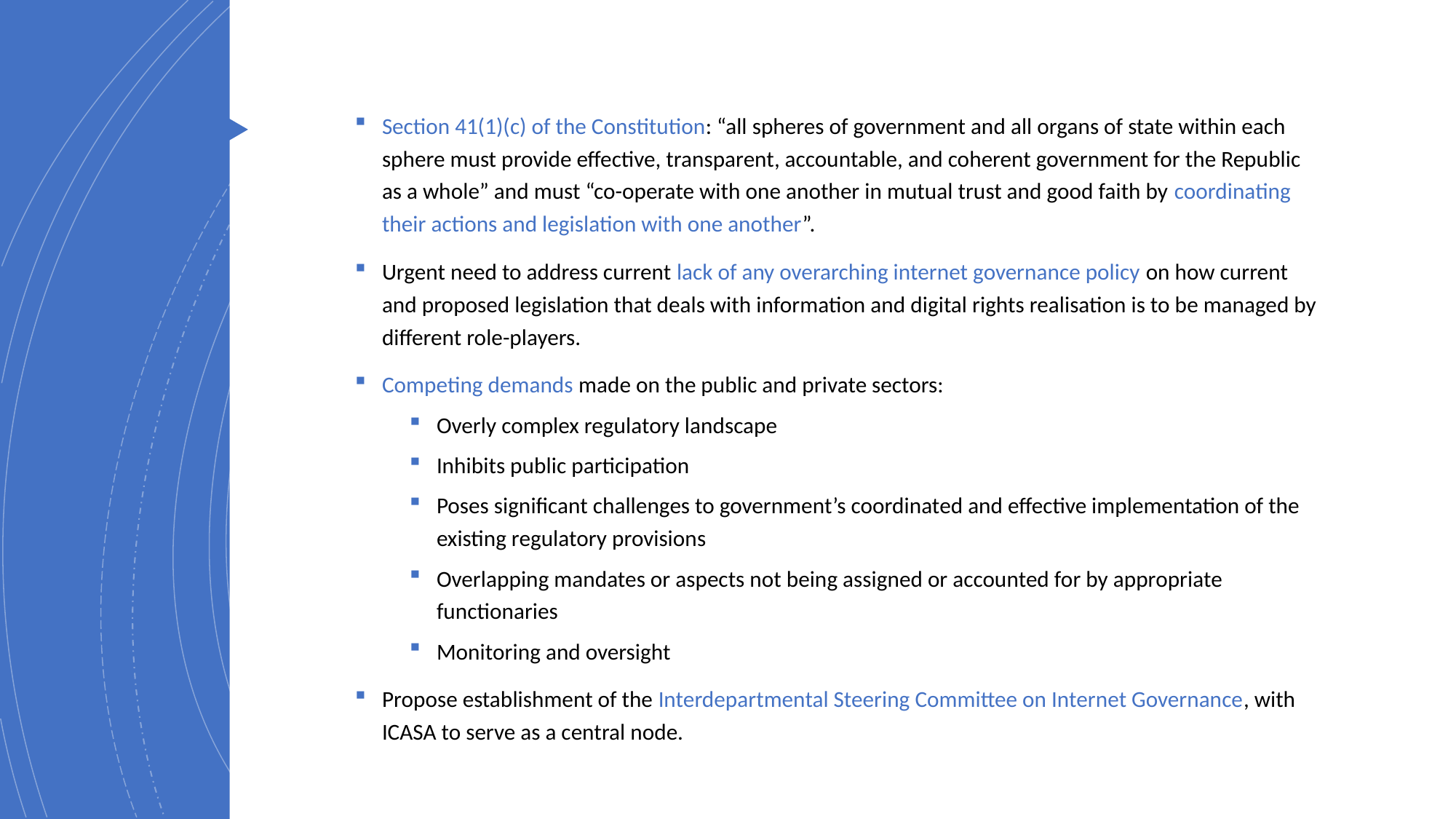

Section 41(1)(c) of the Constitution: “all spheres of government and all organs of state within each sphere must provide effective, transparent, accountable, and coherent government for the Republic as a whole” and must “co-operate with one another in mutual trust and good faith by coordinating their actions and legislation with one another”.
Urgent need to address current lack of any overarching internet governance policy on how current and proposed legislation that deals with information and digital rights realisation is to be managed by different role-players.
Competing demands made on the public and private sectors:
Overly complex regulatory landscape
Inhibits public participation
Poses significant challenges to government’s coordinated and effective implementation of the existing regulatory provisions
Overlapping mandates or aspects not being assigned or accounted for by appropriate functionaries
Monitoring and oversight
Propose establishment of the Interdepartmental Steering Committee on Internet Governance, with ICASA to serve as a central node.